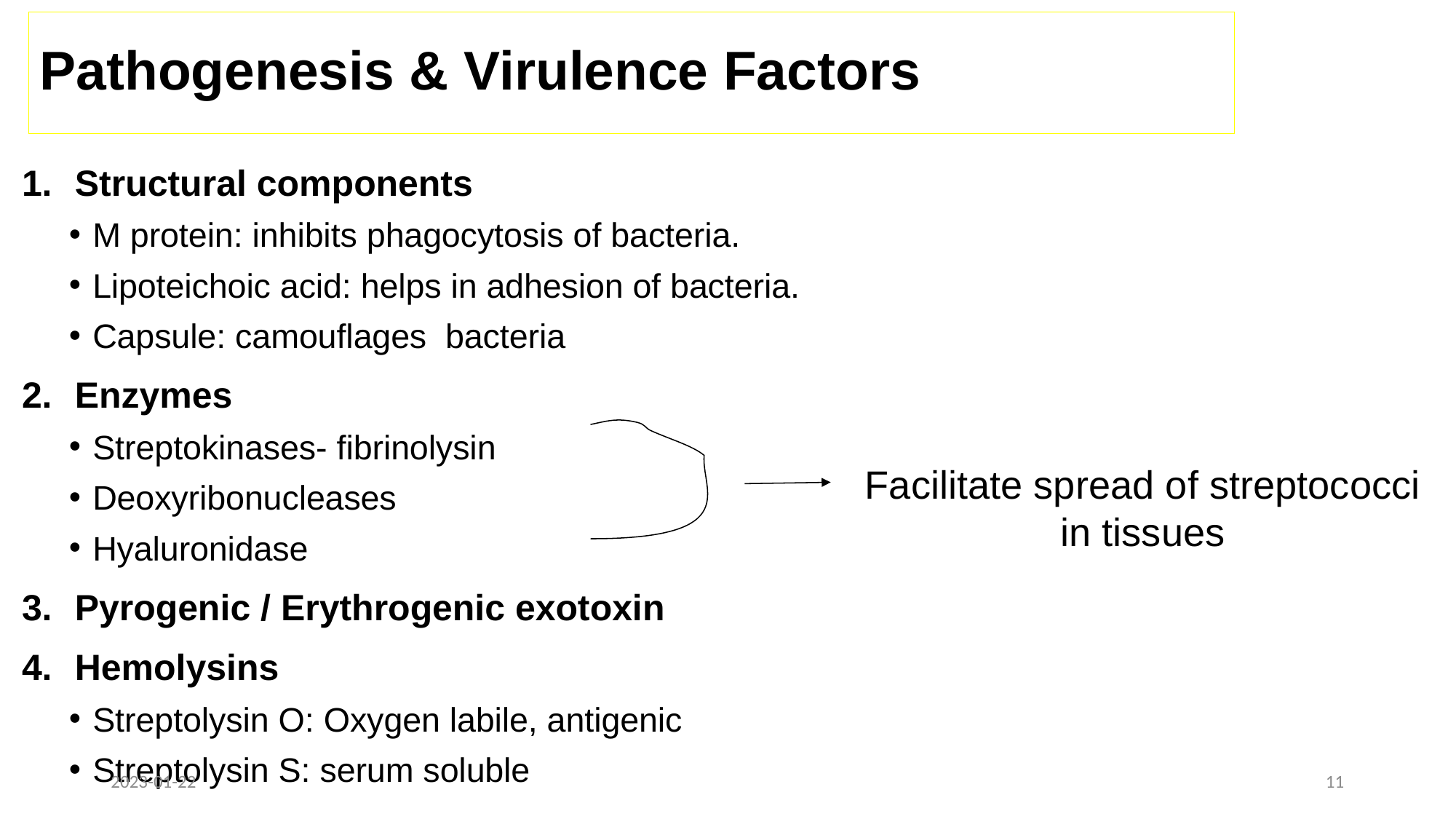

# Pathogenesis & Virulence Factors
Structural components
M protein: inhibits phagocytosis of bacteria.
Lipoteichoic acid: helps in adhesion of bacteria.
Capsule: camouflages  bacteria
Enzymes
Streptokinases- fibrinolysin
Deoxyribonucleases
Hyaluronidase
Pyrogenic / Erythrogenic exotoxin
Hemolysins
Streptolysin O: Oxygen labile, antigenic
Streptolysin S: serum soluble

Facilitate spread of streptococci in tissues

2023-01-22
11